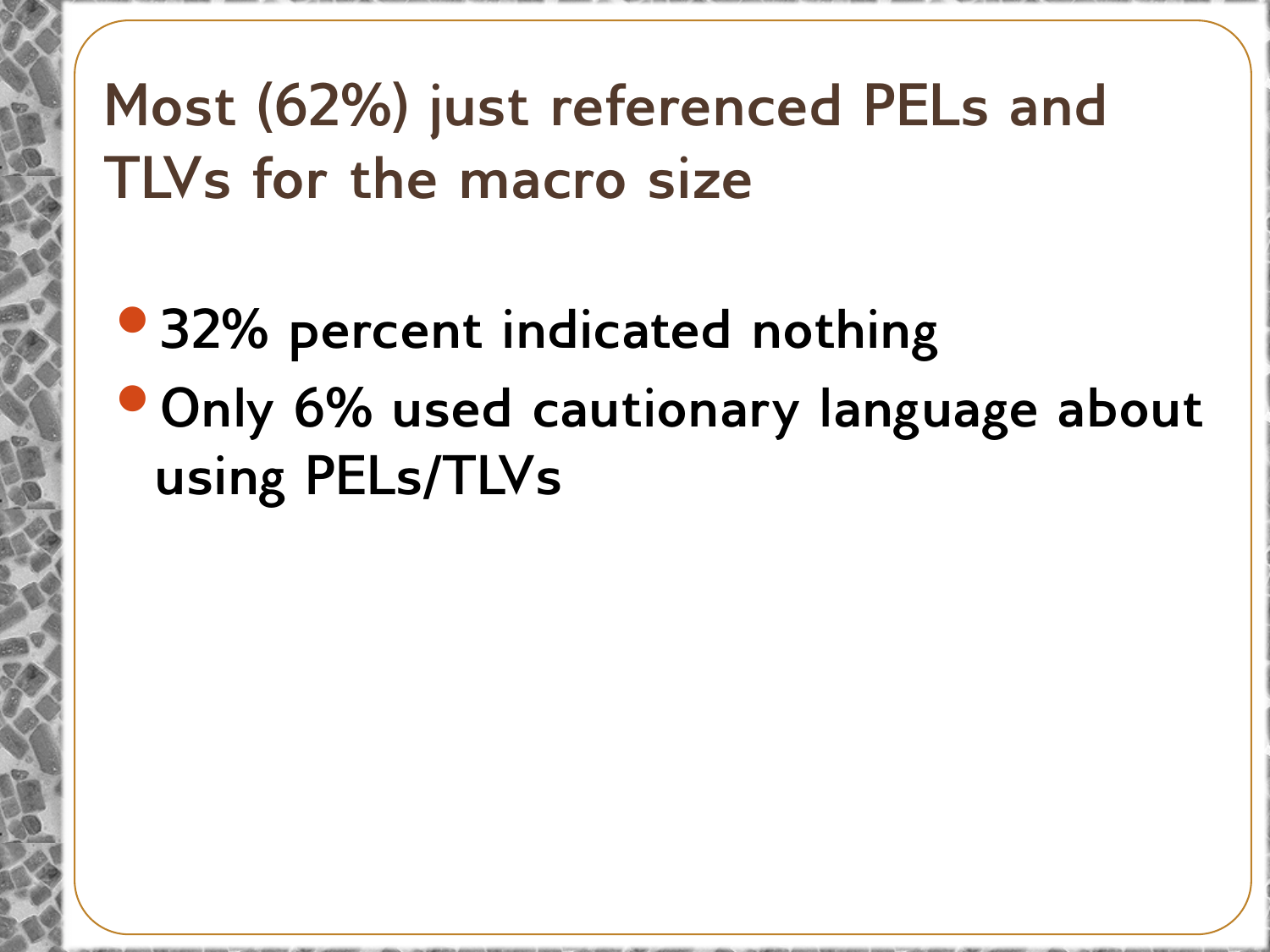

# Most (62%) just referenced PELs and TLVs for the macro size
32% percent indicated nothing
Only 6% used cautionary language about using PELs/TLVs